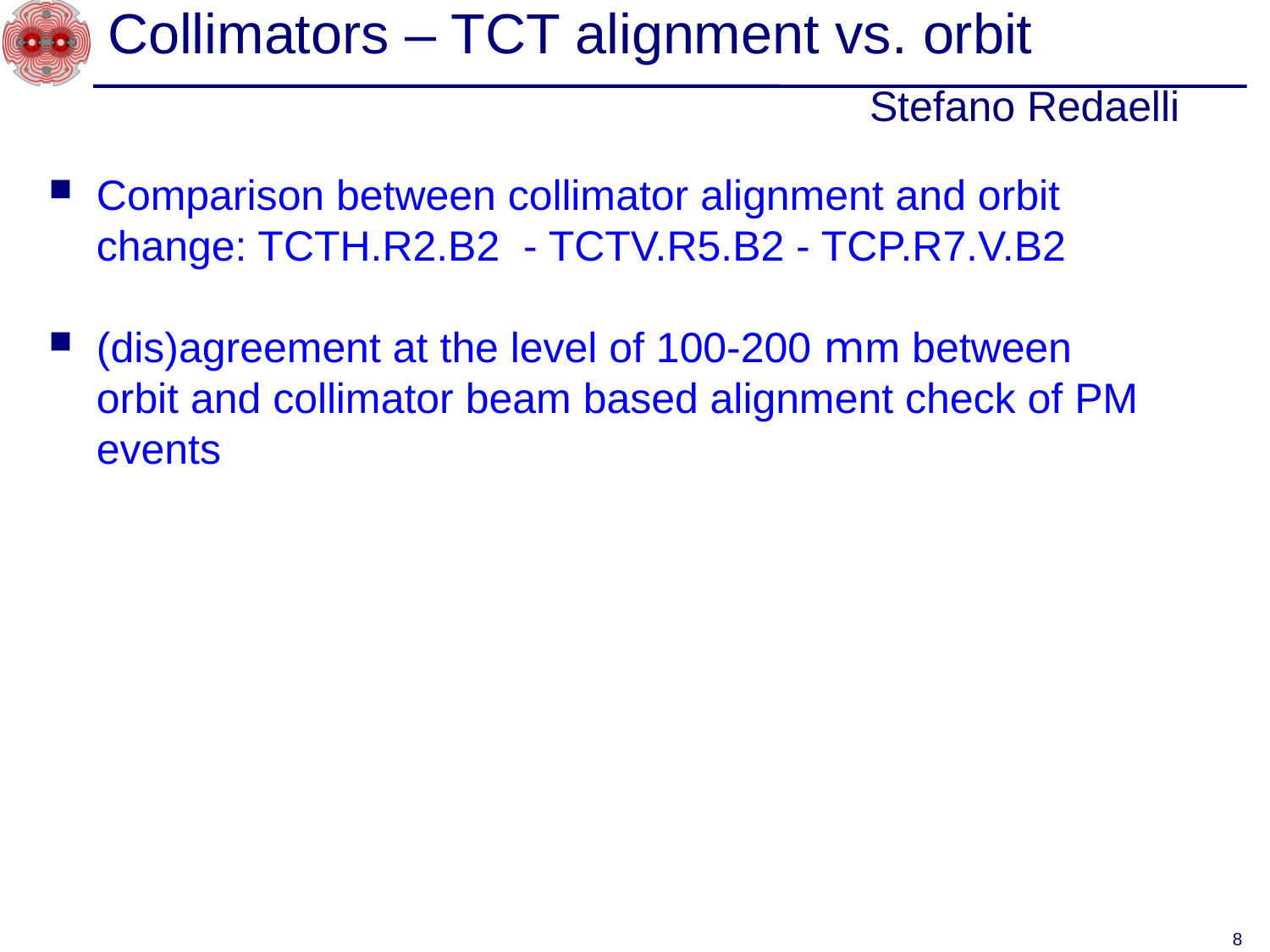

# Collimators – TCT alignment vs. orbit Stefano Redaelli

Comparison between collimator alignment and orbit change: TCTH.R2.B2  - TCTV.R5.B2 - TCP.R7.V.B2

(dis)agreement at the level of 100-200 μm between orbit and collimator beam based alignment check of PM events
8